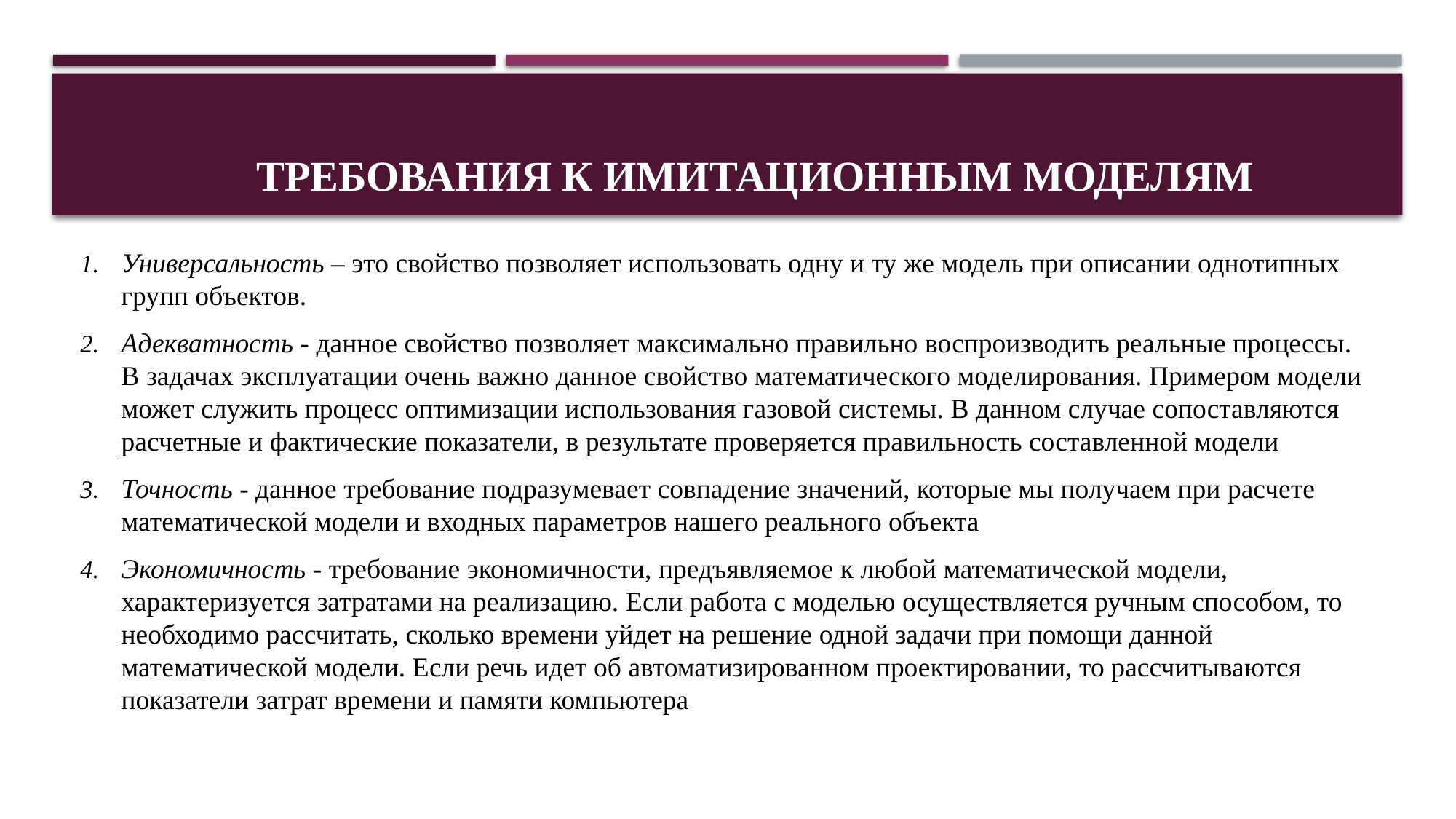

# Требования к имитационным моделям
Универсальность – это свойство позволяет использовать одну и ту же модель при описании однотипных групп объектов.
Адекватность - данное свойство позволяет максимально правильно воспроизводить реальные процессы. В задачах эксплуатации очень важно данное свойство математического моделирования. Примером модели может служить процесс оптимизации использования газовой системы. В данном случае сопоставляются расчетные и фактические показатели, в результате проверяется правильность составленной модели
Точность - данное требование подразумевает совпадение значений, которые мы получаем при расчете математической модели и входных параметров нашего реального объекта
Экономичность - требование экономичности, предъявляемое к любой математической модели, характеризуется затратами на реализацию. Если работа с моделью осуществляется ручным способом, то необходимо рассчитать, сколько времени уйдет на решение одной задачи при помощи данной математической модели. Если речь идет об автоматизированном проектировании, то рассчитываются показатели затрат времени и памяти компьютера